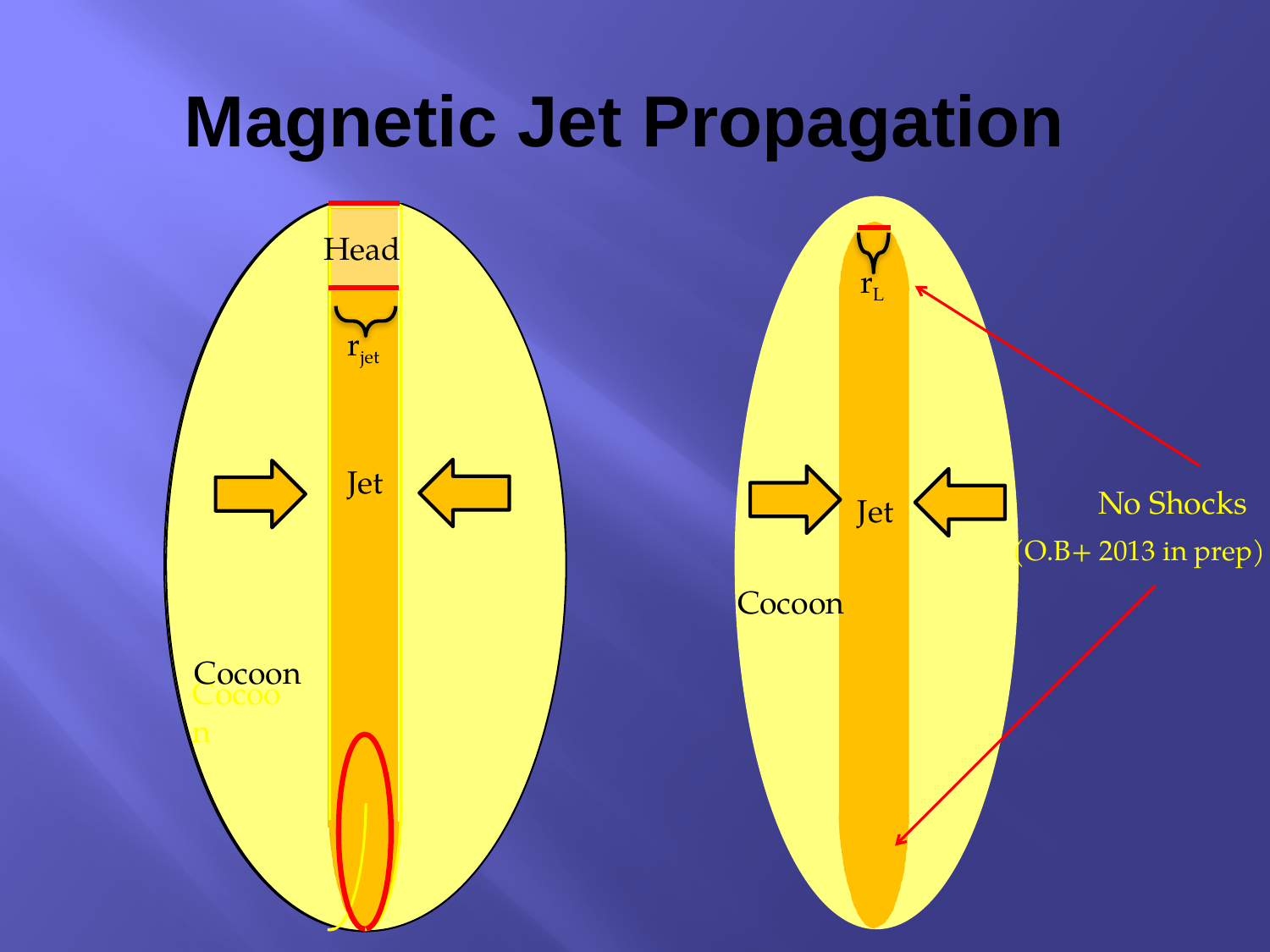

# Magnetic Jet Propagation
`

Head

Cocoon

Head

Cocoon

rL

rjet
Jet

No Shocks
Jet
(O.B+ 2013 in prep)
Cocoon
Cocoon